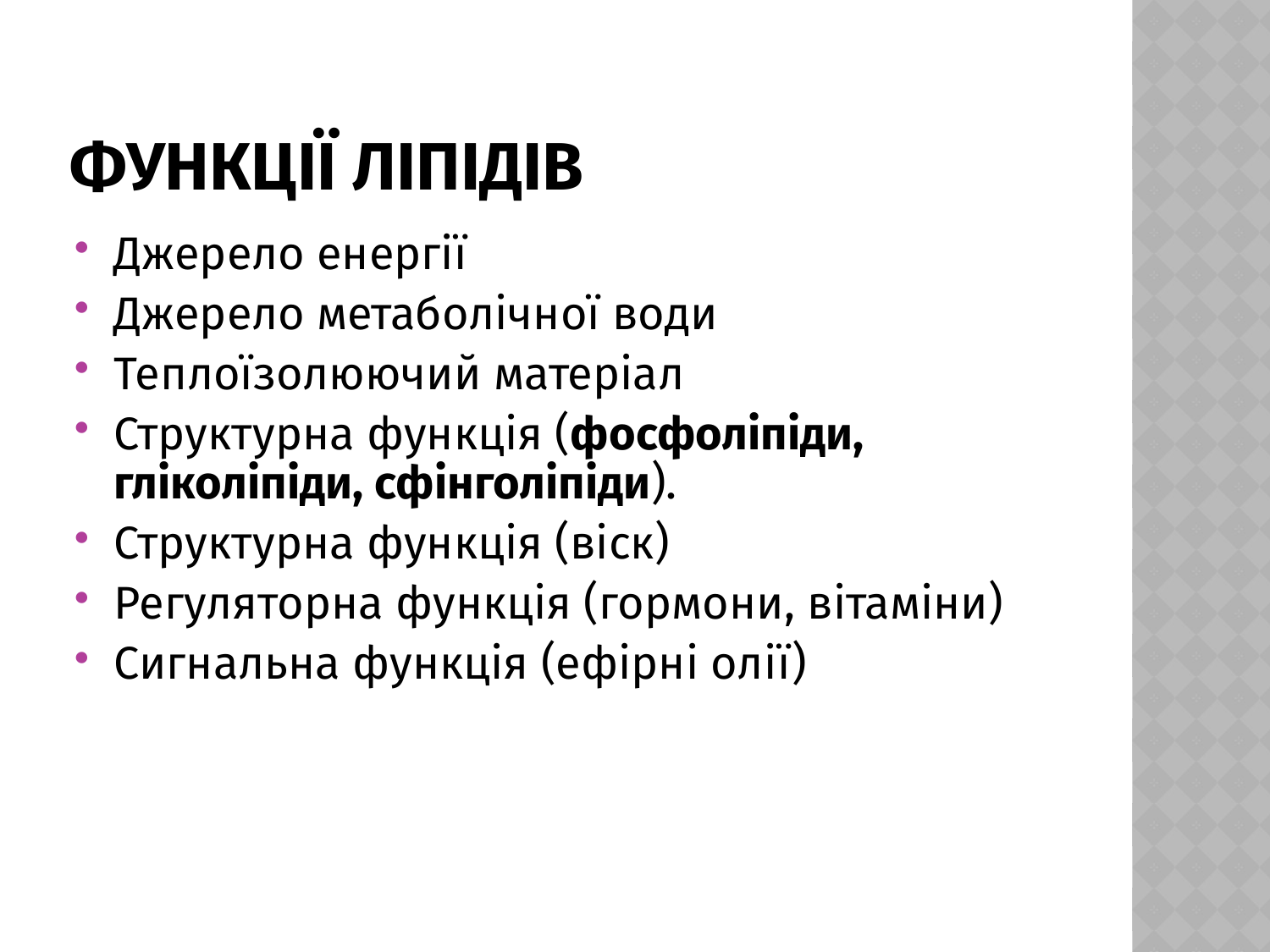

# Функції ліпідів
Джерело енергії
Джерело метаболічної води
Теплоїзолюючий матеріал
Структурна функція (фосфоліпіди, гліколіпіди, сфінголіпіди).
Структурна функція (віск)
Регуляторна функція (гормони, вітаміни)
Сигнальна функція (ефірні олії)